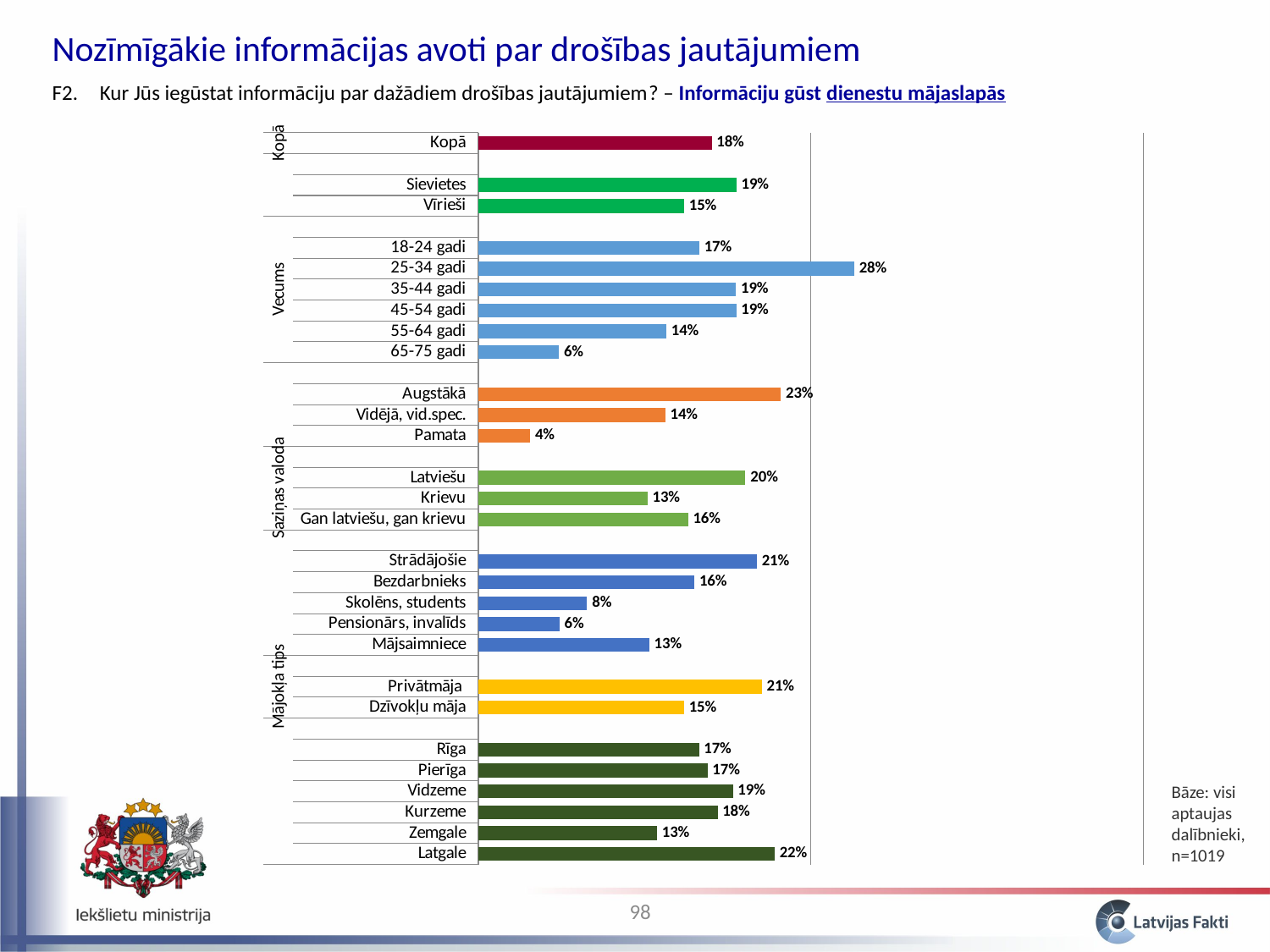

Nozīmīgākie informācijas avoti par drošības jautājumiem
F2. 	Kur Jūs iegūstat informāciju par dažādiem drošības jautājumiem? – Informāciju gūst dienestu mājaslapās

### Chart

| Category | Dienestu mājaslapās |
|---|---|
| Latgale | 0.22264097582586972 |
| Zemgale | 0.13417855103048995 |
| Kurzeme | 0.17975466066734458 |
| Vidzeme | 0.19128479020264572 |
| Pierīga | 0.17218381113406508 |
| Rīga | 0.16586426745335126 |
|  | None |
| Dzīvokļu māja | 0.15451022502439687 |
| Privātmāja  | 0.21298276813791617 |
|  | None |
| Mājsaimniece | 0.12844238043720865 |
| Pensionārs, invalīds | 0.06099085711783887 |
| Skolēns, students | 0.08173238728171187 |
| Bezdarbnieks | 0.16237055387470462 |
| Strādājošie | 0.2093408551318954 |
|  | None |
| Gan latviešu, gan krievu | 0.15765834222576214 |
| Krievu | 0.12716610772276135 |
| Latviešu | 0.2007333422621278 |
|  | None |
| Pamata | 0.03889522318935726 |
| Vidējā, vid.spec. | 0.1405372794509928 |
| Augstākā | 0.22734789807757122 |
|  | None |
| 65-75 gadi | 0.06056320311235622 |
| 55-64 gadi | 0.14123075825198975 |
| 45-54 gadi | 0.19381782628638022 |
| 35-44 gadi | 0.19358468690599012 |
| 25-34 gadi | 0.2824712373531275 |
| 18-24 gadi | 0.16601273432309774 |
|  | None |
| Vīrieši | 0.15464316989429186 |
| Sievietes | 0.19384209310989167 |
|  | None |
| Kopā | 0.1753715219018291 |
Bāze: visi aptaujas dalībnieki, n=1019
98